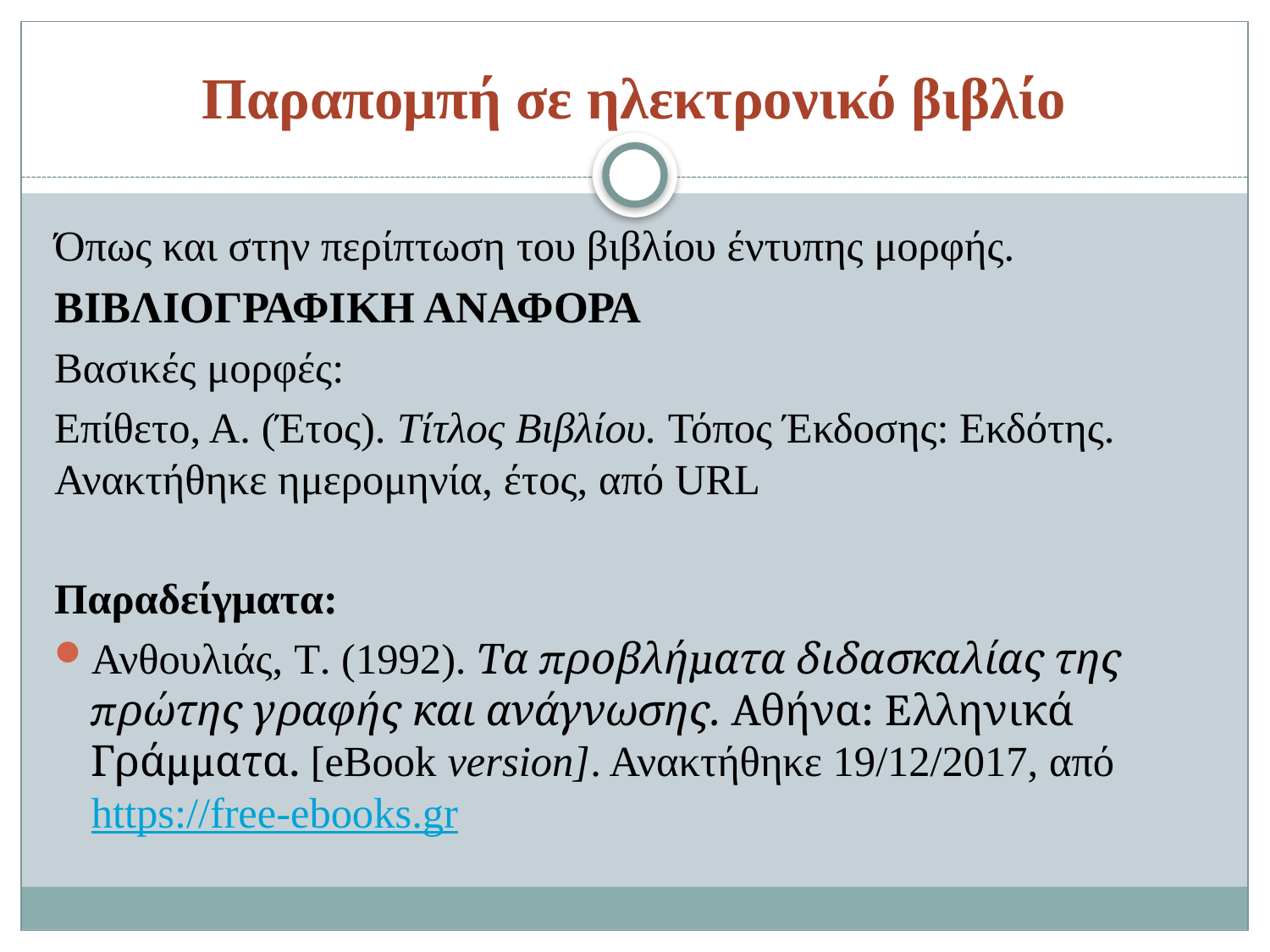

# Παραπομπή σε ηλεκτρονικό βιβλίο
Όπως και στην περίπτωση του βιβλίου έντυπης μορφής.
ΒΙΒΛΙΟΓΡΑΦΙΚΗ ΑΝΑΦΟΡΑ
Βασικές μορφές:
Επίθετο, Α. (Έτος). Τίτλος Βιβλίου. Τόπος Έκδοσης: Εκδότης. Ανακτήθηκε ημερομηνία, έτος, από URL

Παραδείγματα:
Ανθουλιάς, Τ. (1992). Τα προβλήματα διδασκαλίας της πρώτης γραφής και ανάγνωσης. Αθήνα: Ελληνικά Γράμματα. [eBook version]. Ανακτήθηκε 19/12/2017, από https://free-ebooks.gr